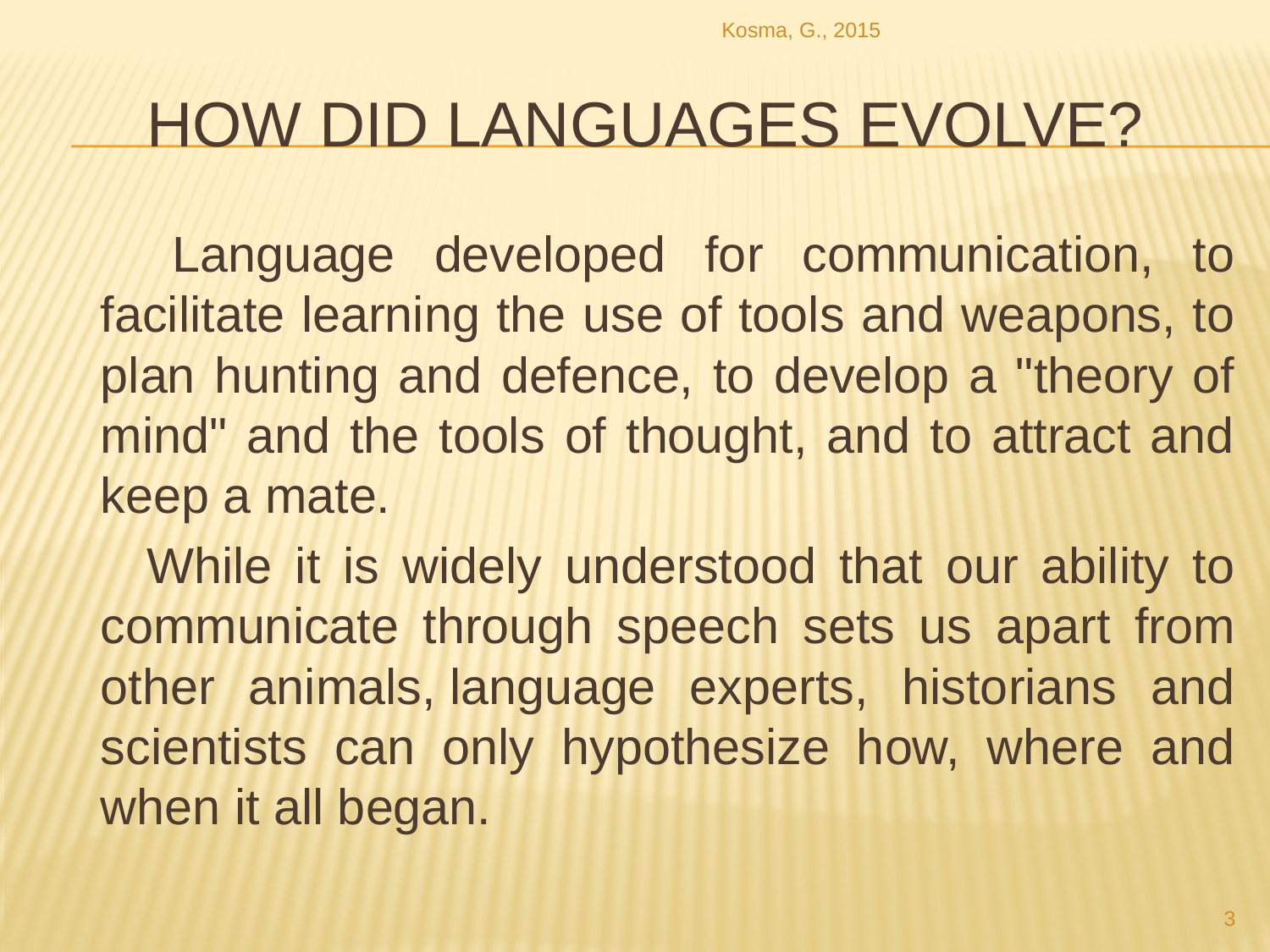

Kosma, G., 2015
# How did languages evolve?
   Language developed for communication, to facilitate learning the use of tools and weapons, to plan hunting and defence, to develop a "theory of mind" and the tools of thought, and to attract and keep a mate.
    While it is widely understood that our ability to communicate through speech sets us apart from other animals, language experts, historians and scientists can only hypothesize how, where and when it all began.
3